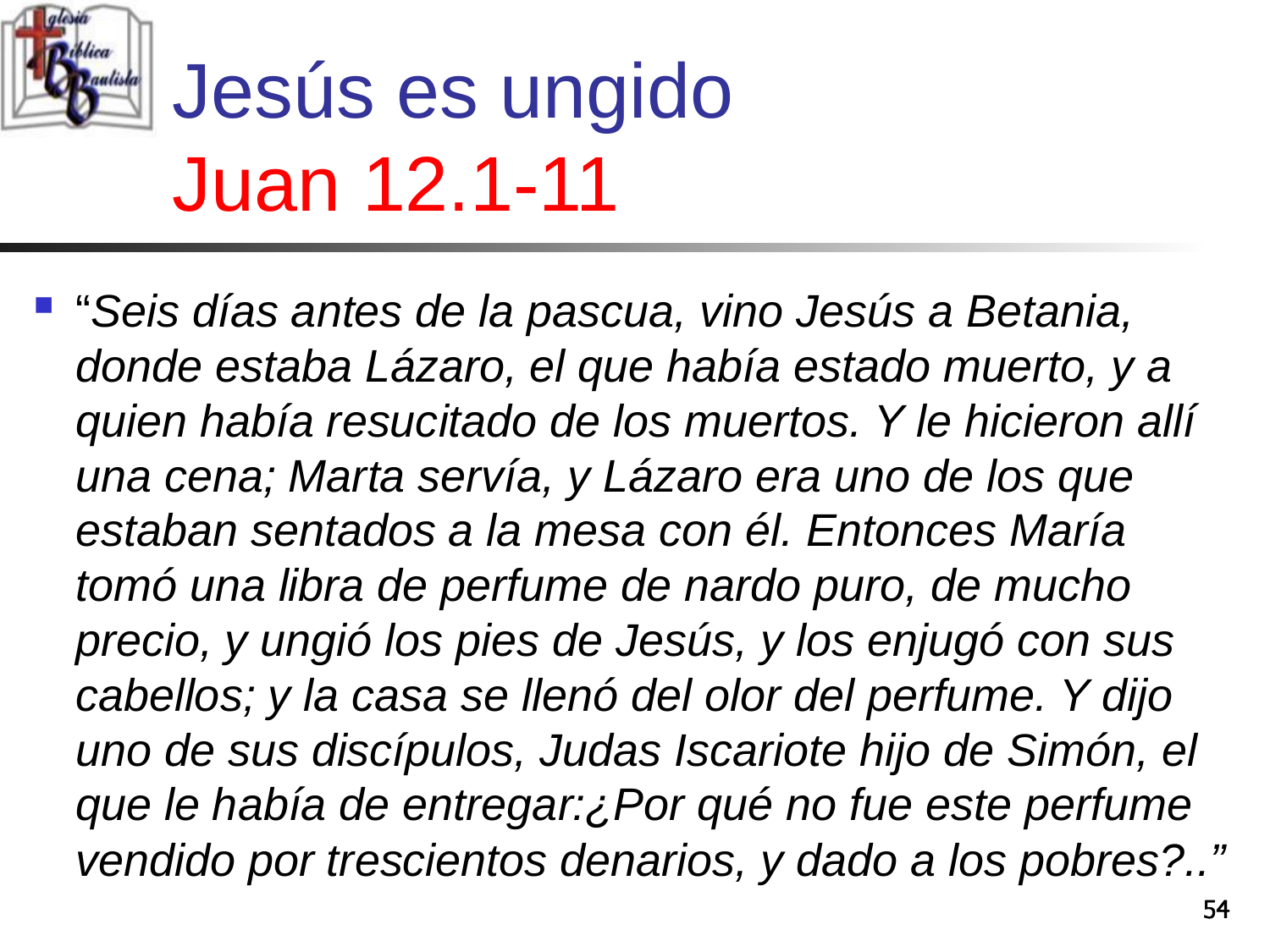

# Jesús es ungido Juan 12.1-11
“Seis días antes de la pascua, vino Jesús a Betania, donde estaba Lázaro, el que había estado muerto, y a quien había resucitado de los muertos. Y le hicieron allí una cena; Marta servía, y Lázaro era uno de los que estaban sentados a la mesa con él. Entonces María tomó una libra de perfume de nardo puro, de mucho precio, y ungió los pies de Jesús, y los enjugó con sus cabellos; y la casa se llenó del olor del perfume. Y dijo uno de sus discípulos, Judas Iscariote hijo de Simón, el que le había de entregar:¿Por qué no fue este perfume vendido por trescientos denarios, y dado a los pobres?..”

54
54